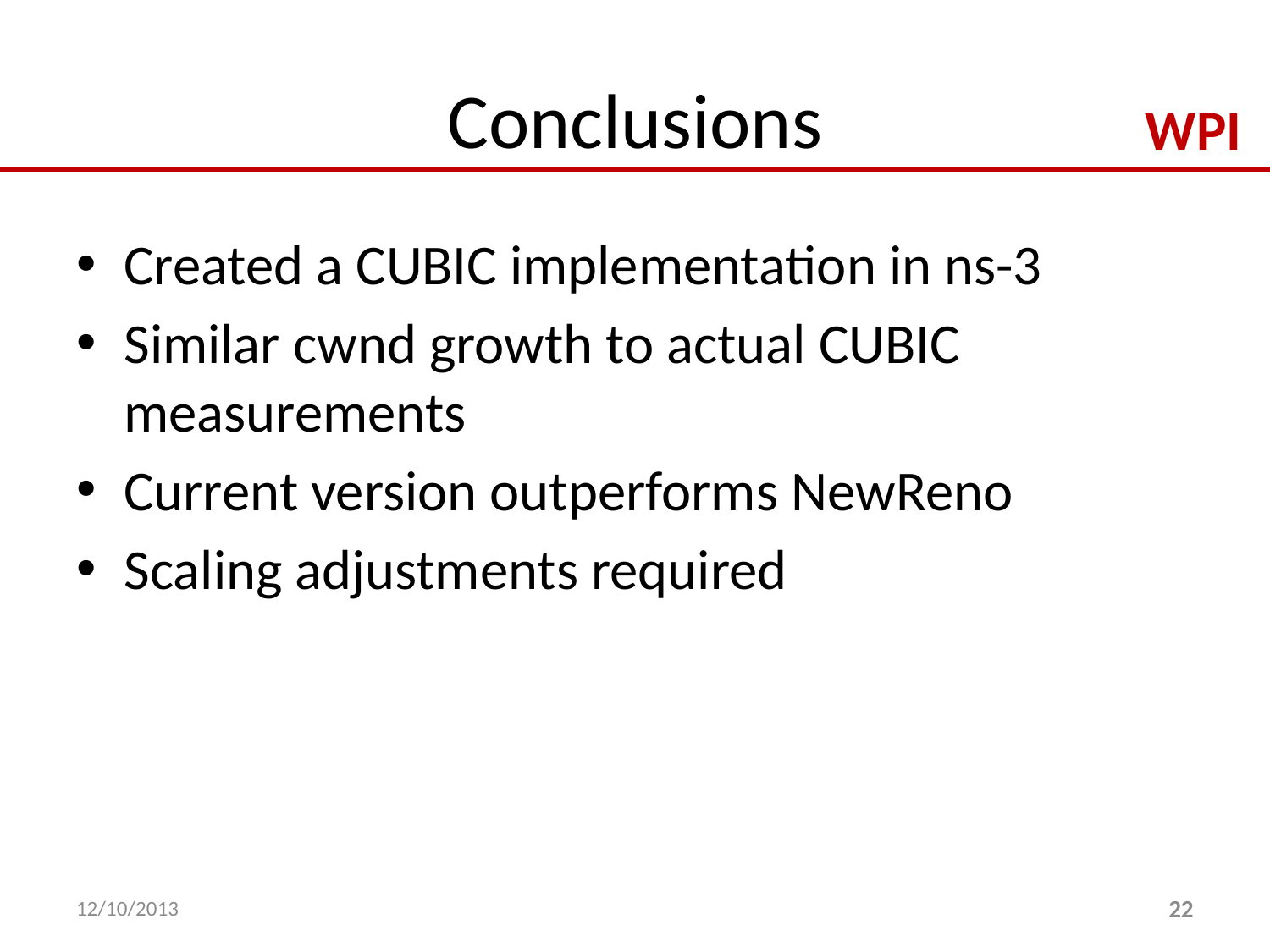

# Conclusions
Created a CUBIC implementation in ns-3
Similar cwnd growth to actual CUBIC measurements
Current version outperforms NewReno
Scaling adjustments required
12/10/2013
22